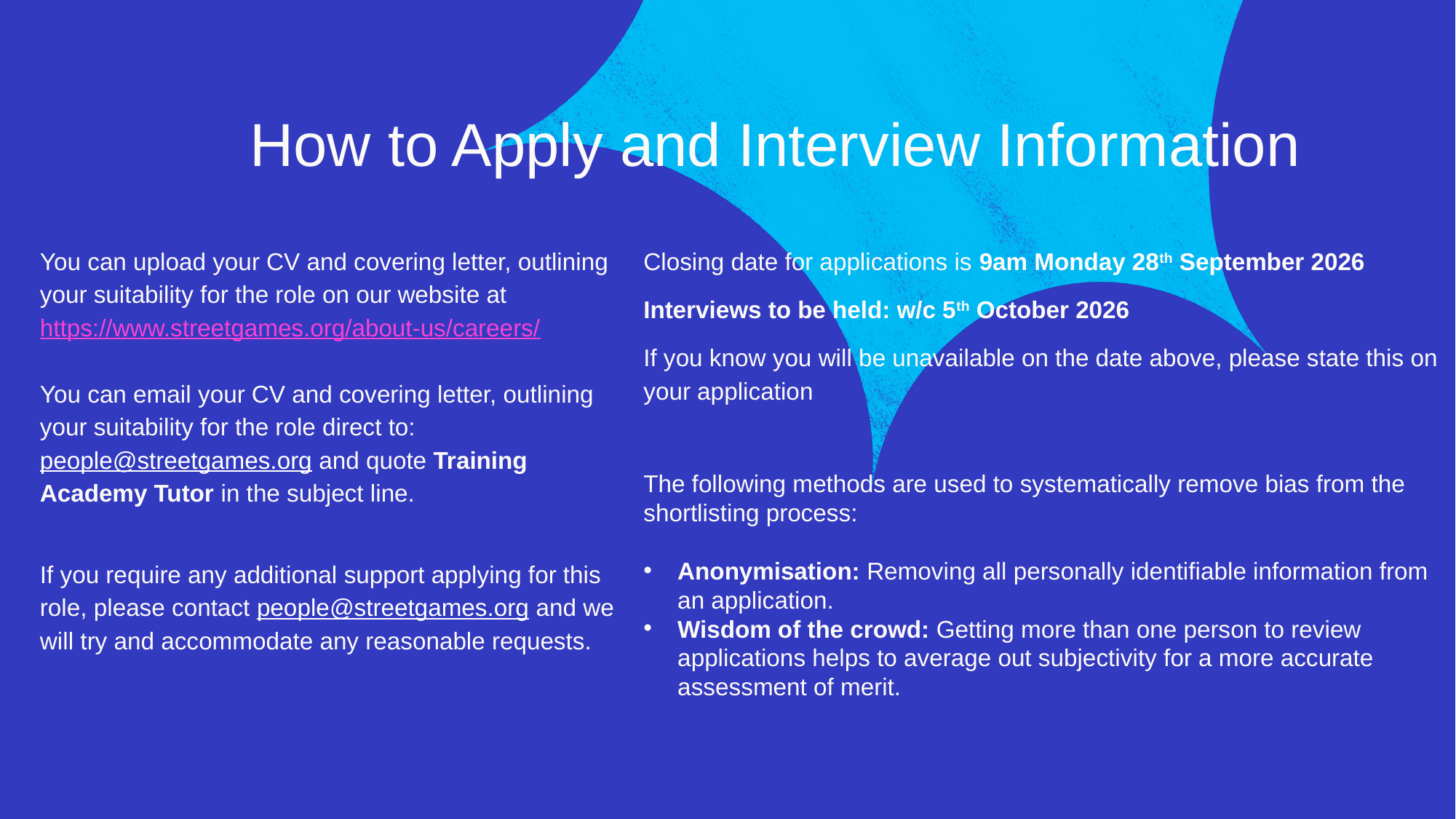

# How to Apply and Interview Information
You can upload your CV and covering letter, outlining your suitability for the role on our website at
https://www.streetgames.org/about-us/careers/

You can email your CV and covering letter, outlining your suitability for the role direct to: people@streetgames.org and quote Training Academy Tutor in the subject line.

If you require any additional support applying for this role, please contact people@streetgames.org and we will try and accommodate any reasonable requests.
Closing date for applications is 9am Monday 28th September 2026
Interviews to be held: w/c 5th October 2026
If you know you will be unavailable on the date above, please state this on your application

The following methods are used to systematically remove bias from the shortlisting process:

Anonymisation: Removing all personally identifiable information from an application.
Wisdom of the crowd: Getting more than one person to review applications helps to average out subjectivity for a more accurate assessment of merit.